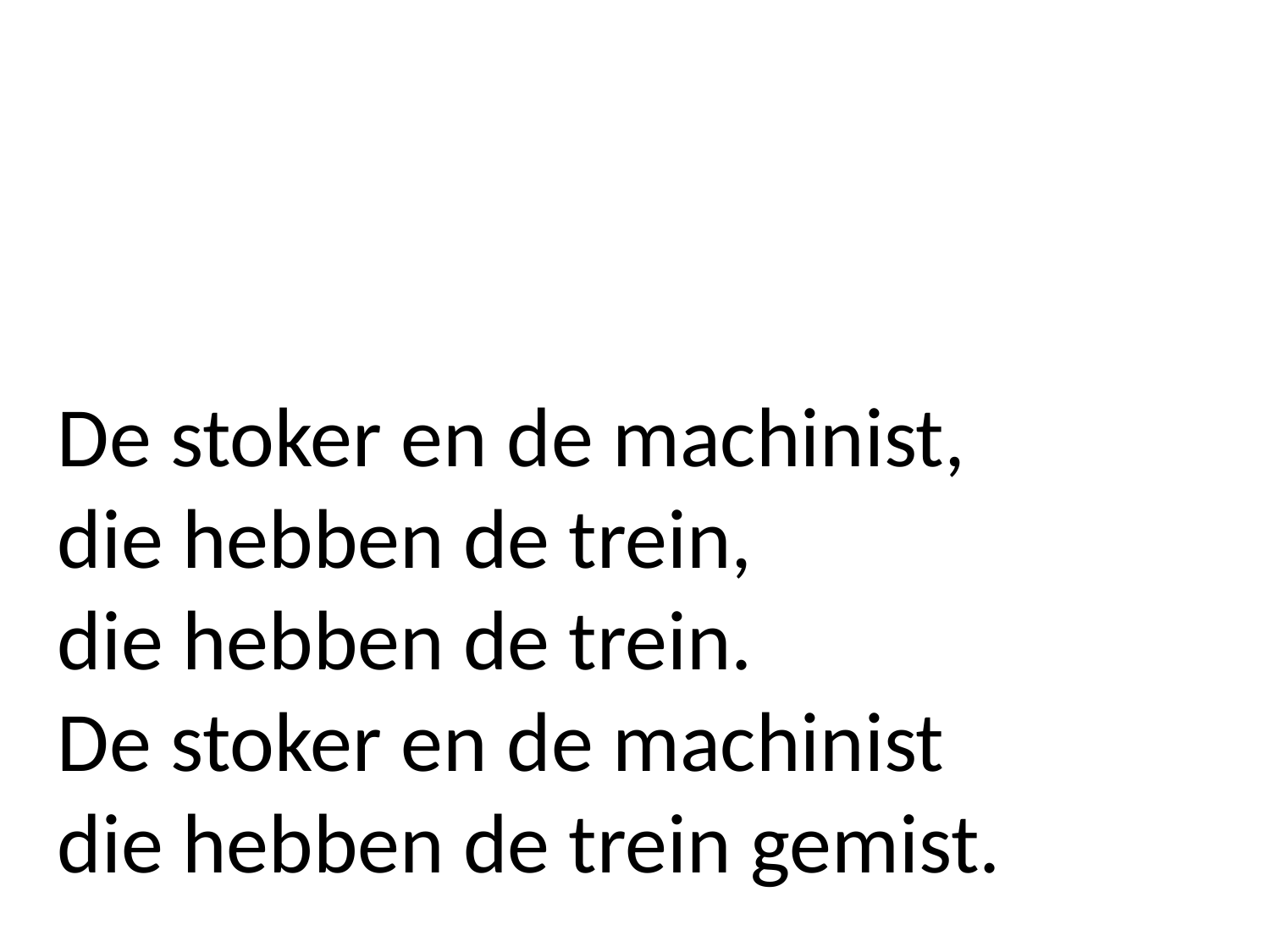

De stoker en de machinist,
die hebben de trein,
die hebben de trein.
De stoker en de machinist
die hebben de trein gemist.